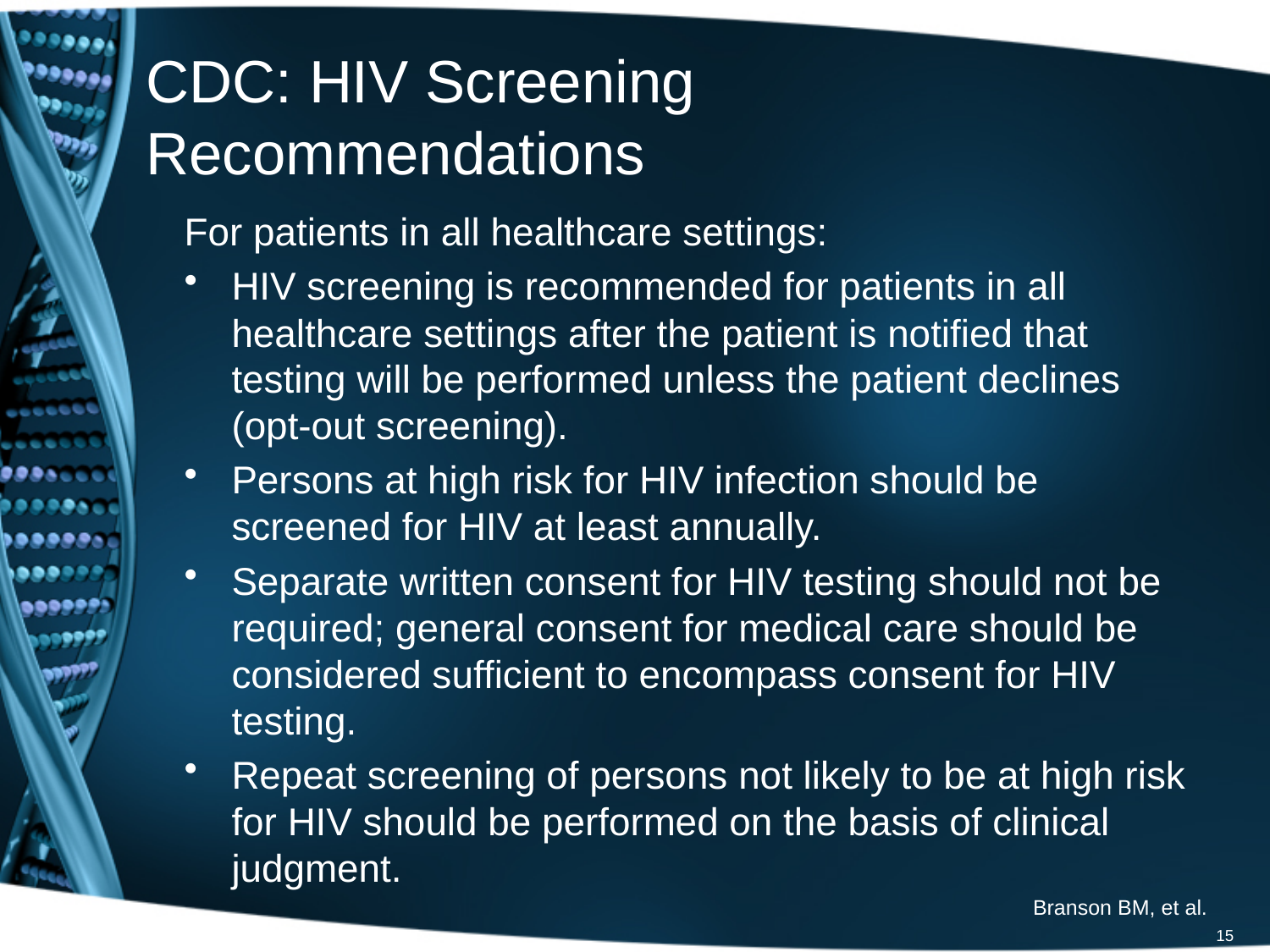

# CDC: HIV Screening Recommendations
For patients in all healthcare settings:
HIV screening is recommended for patients in all healthcare settings after the patient is notified that testing will be performed unless the patient declines (opt-out screening).
Persons at high risk for HIV infection should be screened for HIV at least annually.
Separate written consent for HIV testing should not be required; general consent for medical care should be considered sufficient to encompass consent for HIV testing.
Repeat screening of persons not likely to be at high risk for HIV should be performed on the basis of clinical judgment.
Branson BM, et al.
15